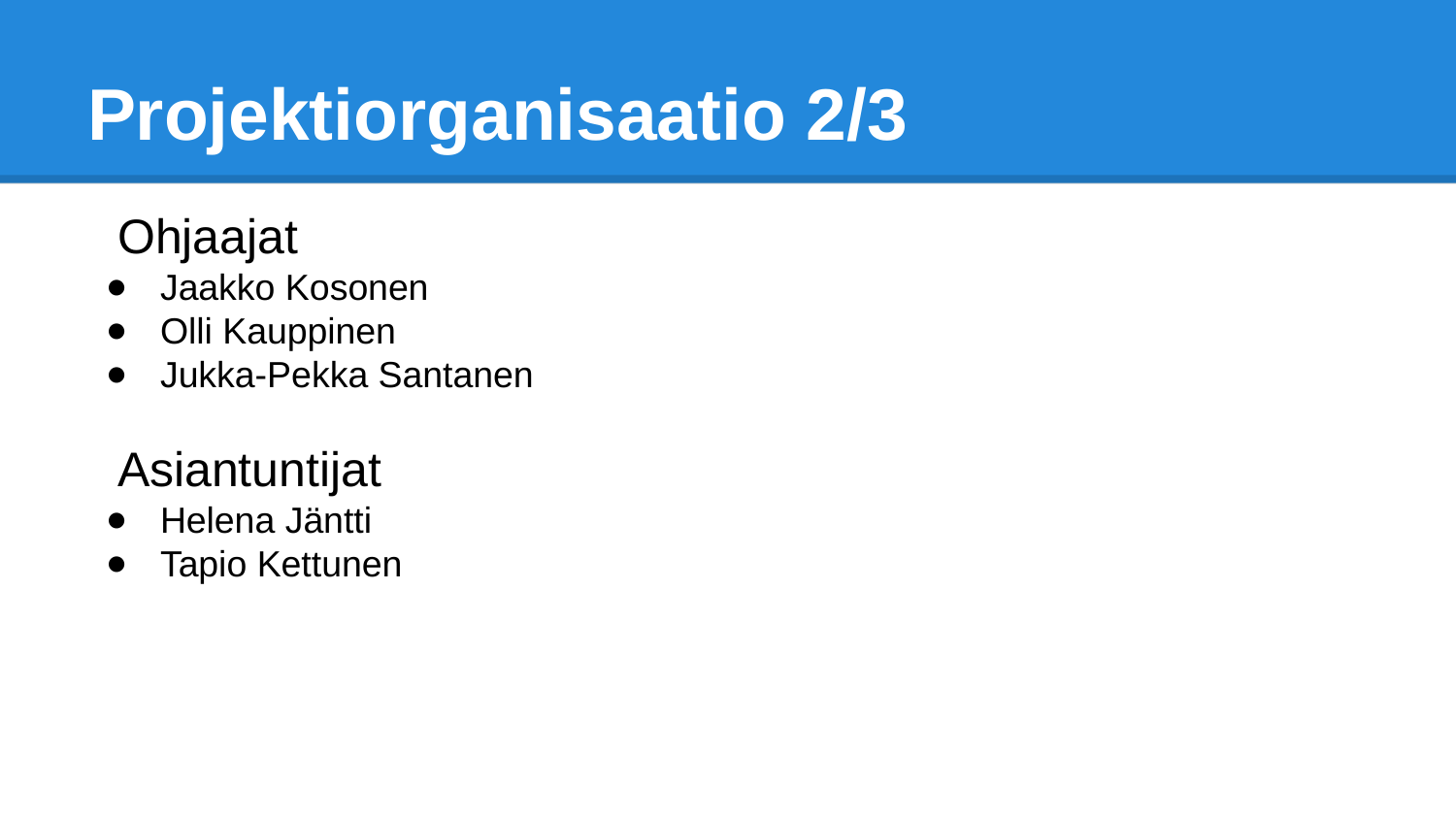

# Projektiorganisaatio 2/3
Ohjaajat
Jaakko Kosonen
Olli Kauppinen
Jukka-Pekka Santanen

Asiantuntijat
Helena Jäntti
Tapio Kettunen